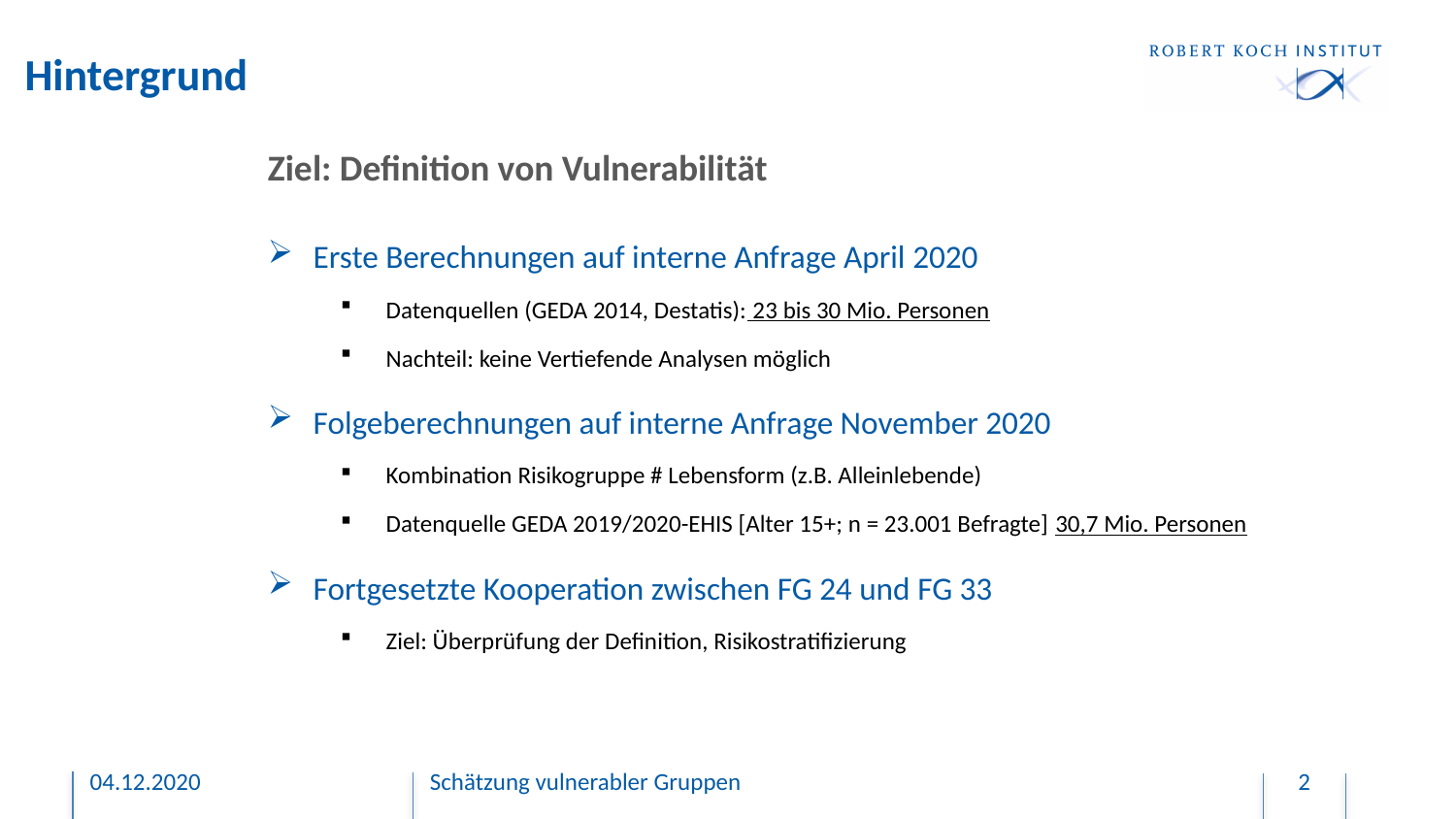

# Hintergrund
Ziel: Definition von Vulnerabilität
Erste Berechnungen auf interne Anfrage April 2020
Datenquellen (GEDA 2014, Destatis): 23 bis 30 Mio. Personen
Nachteil: keine Vertiefende Analysen möglich
Folgeberechnungen auf interne Anfrage November 2020
Kombination Risikogruppe # Lebensform (z.B. Alleinlebende)
Datenquelle GEDA 2019/2020-EHIS [Alter 15+; n = 23.001 Befragte] 30,7 Mio. Personen
Fortgesetzte Kooperation zwischen FG 24 und FG 33
Ziel: Überprüfung der Definition, Risikostratifizierung

04.12.2020
Schätzung vulnerabler Gruppen
2